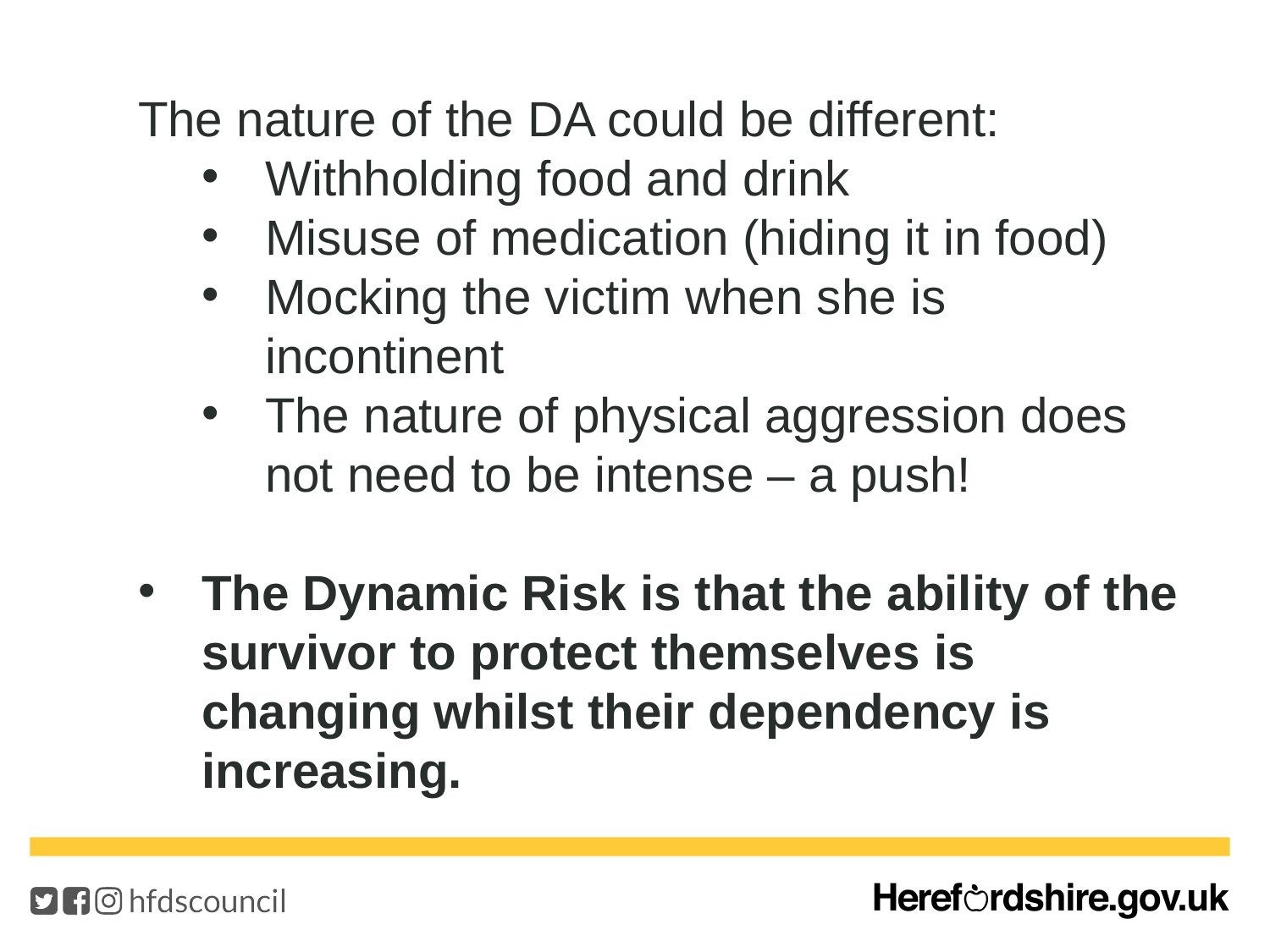

The nature of the DA could be different:
Withholding food and drink
Misuse of medication (hiding it in food)
Mocking the victim when she is incontinent
The nature of physical aggression does not need to be intense – a push!

The Dynamic Risk is that the ability of the survivor to protect themselves is changing whilst their dependency is increasing.